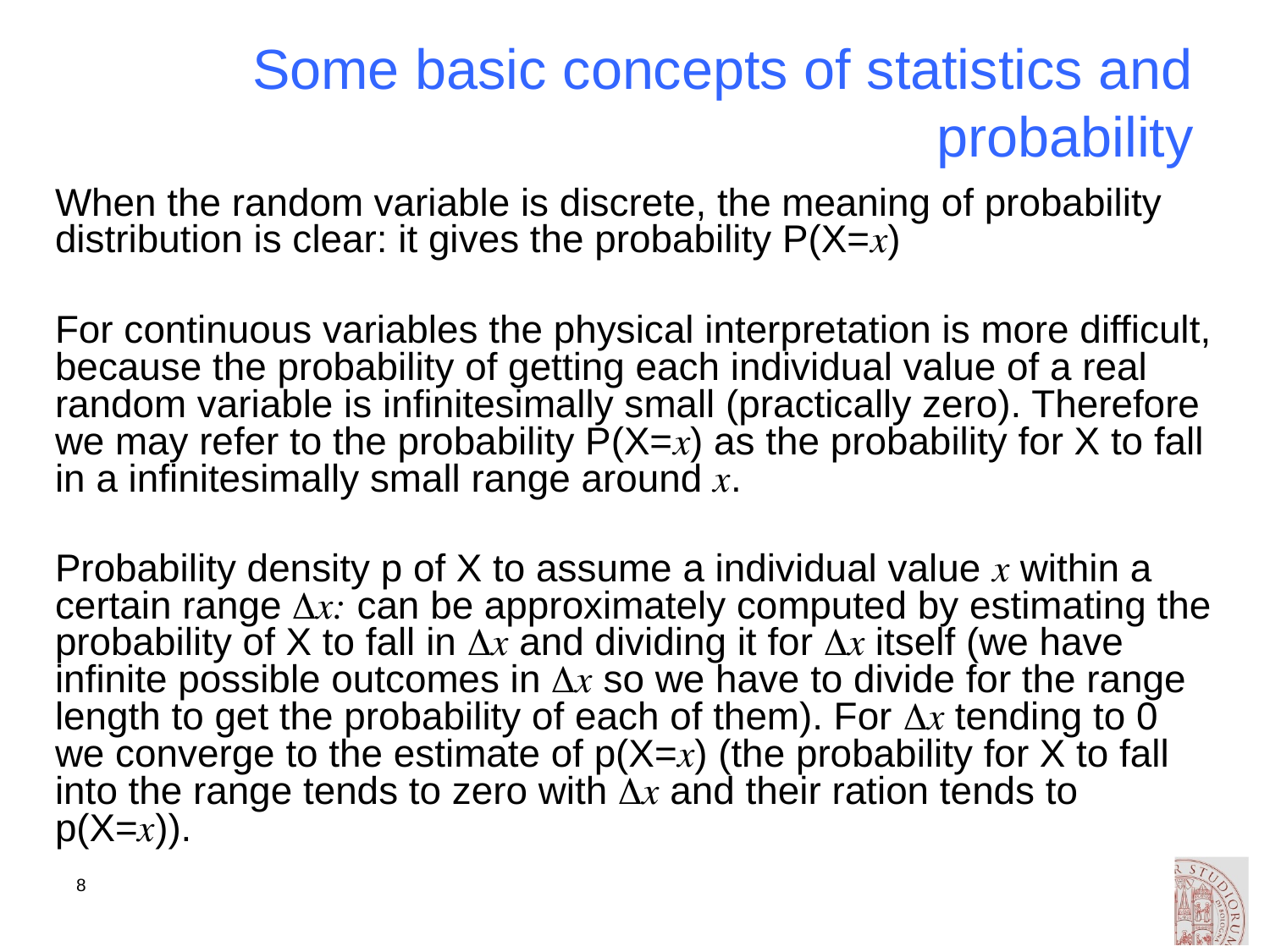

# Some basic concepts of statistics and probability
When the random variable is discrete, the meaning of probability distribution is clear: it gives the probability P(X=x)

For continuous variables the physical interpretation is more difficult, because the probability of getting each individual value of a real random variable is infinitesimally small (practically zero). Therefore we may refer to the probability P(X=x) as the probability for X to fall in a infinitesimally small range around x.

Probability density p of X to assume a individual value x within a certain range Δx: can be approximately computed by estimating the probability of X to fall in Δx and dividing it for Δx itself (we have infinite possible outcomes in Δx so we have to divide for the range length to get the probability of each of them). For Δx tending to 0 we converge to the estimate of p(X=x) (the probability for X to fall into the range tends to zero with Δx and their ration tends to p(X=x)).

8